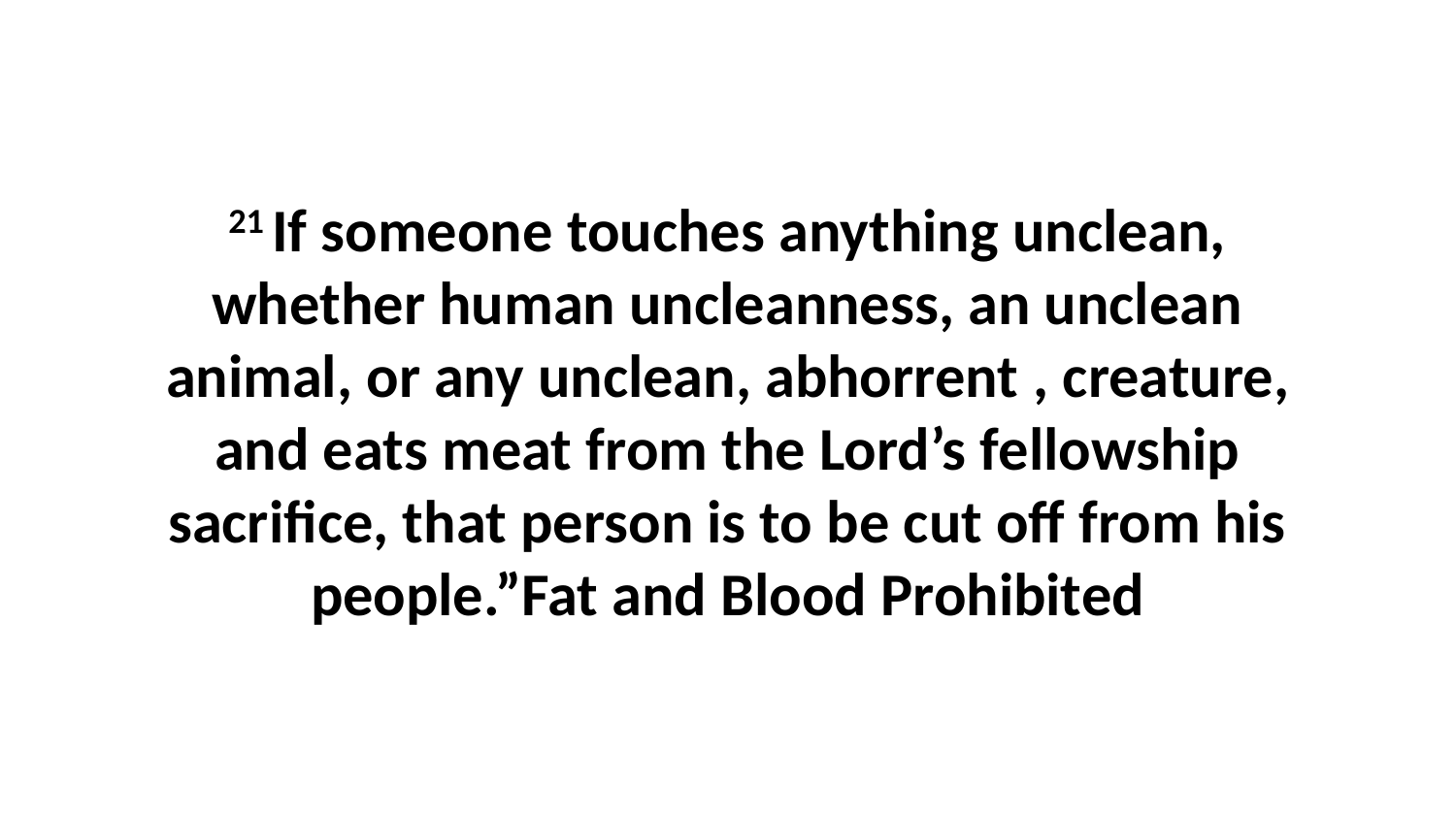

21 If someone touches anything unclean, whether human uncleanness, an unclean animal, or any unclean, abhorrent , creature, and eats meat from the Lord’s fellowship sacrifice, that person is to be cut off from his people.”Fat and Blood Prohibited